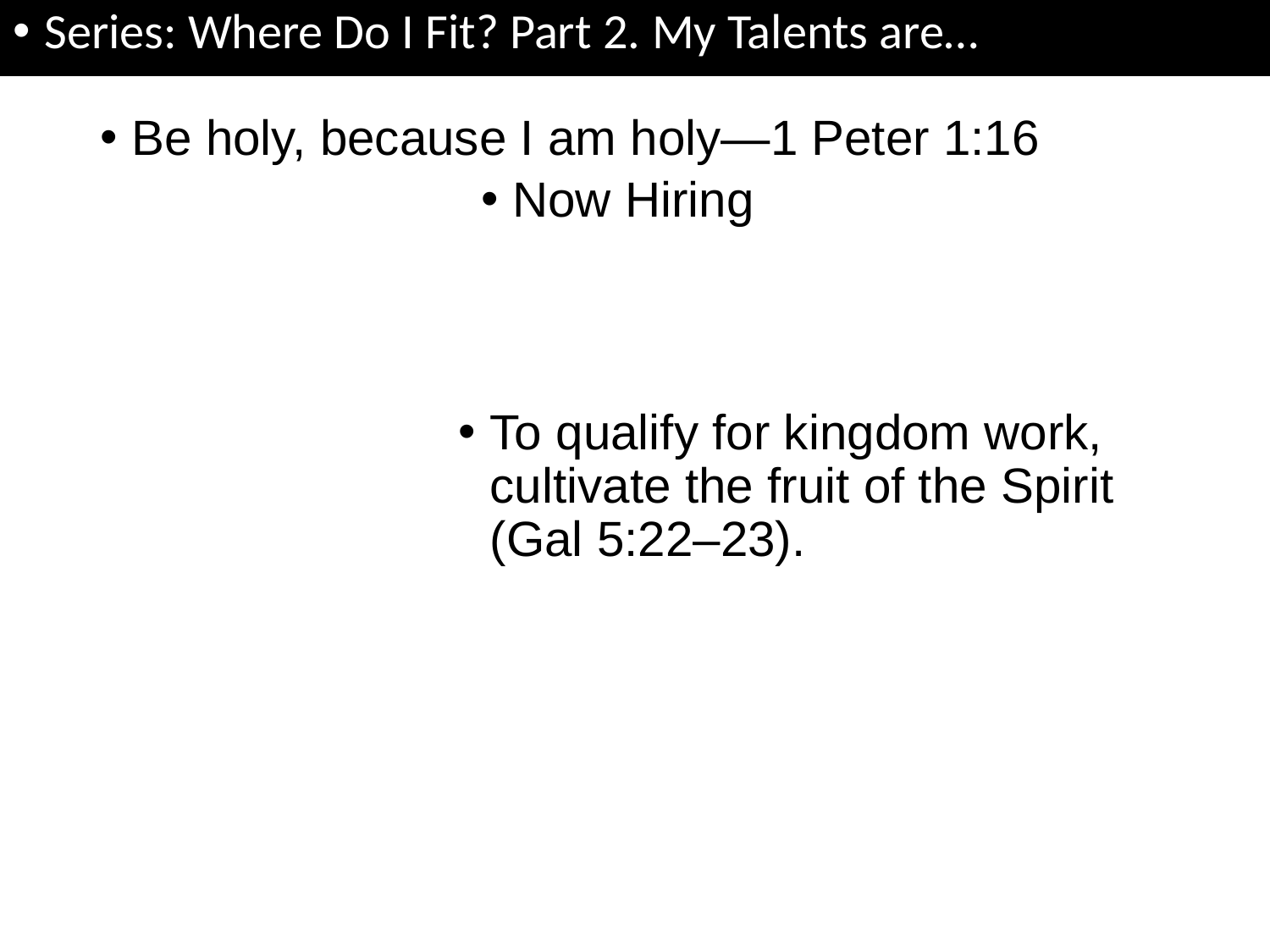

Series: Where Do I Fit? Part 2. My Talents are…
Be holy, because I am holy—1 Peter 1:16
Now Hiring

To qualify for kingdom work, cultivate the fruit of the Spirit (Gal 5:22–23).